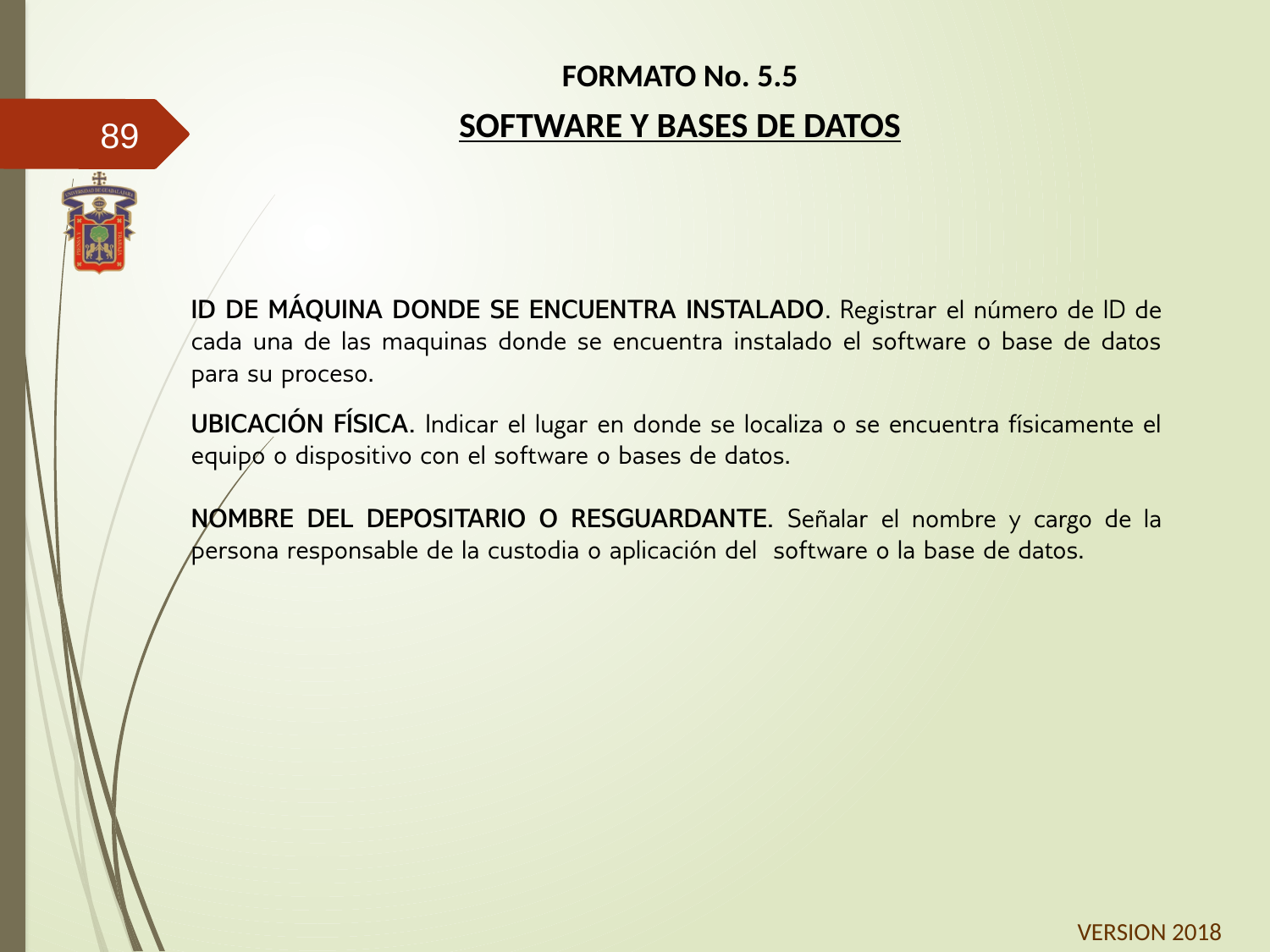

FORMATO No. 5.5
SOFTWARE Y BASES DE DATOS
89

ID DE MÁQUINA DONDE SE ENCUENTRA INSTALADO. Registrar el número de ID de cada una de las maquinas donde se encuentra instalado el software o base de datos para su proceso.

UBICACIÓN FÍSICA. Indicar el lugar en donde se localiza o se encuentra físicamente el equipo o dispositivo con el software o bases de datos.

NOMBRE DEL DEPOSITARIO O RESGUARDANTE. Señalar el nombre y cargo de la persona responsable de la custodia o aplicación del  software o la base de datos.